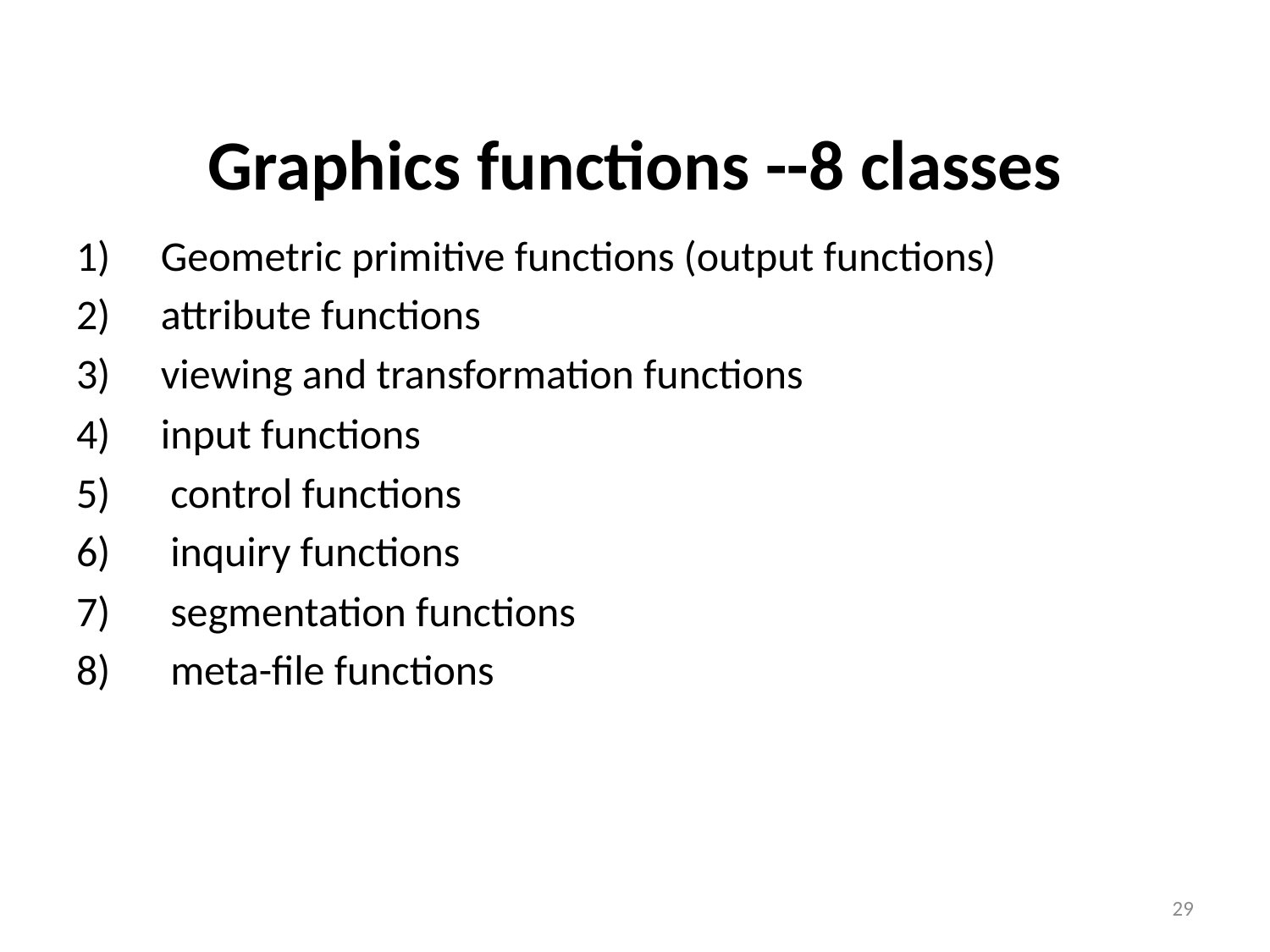

Geometric primitive functions (output functions)
attribute functions
viewing and transformation functions
input functions
 control functions
 inquiry functions
 segmentation functions
 meta-file functions

Graphics functions --8 classes
29